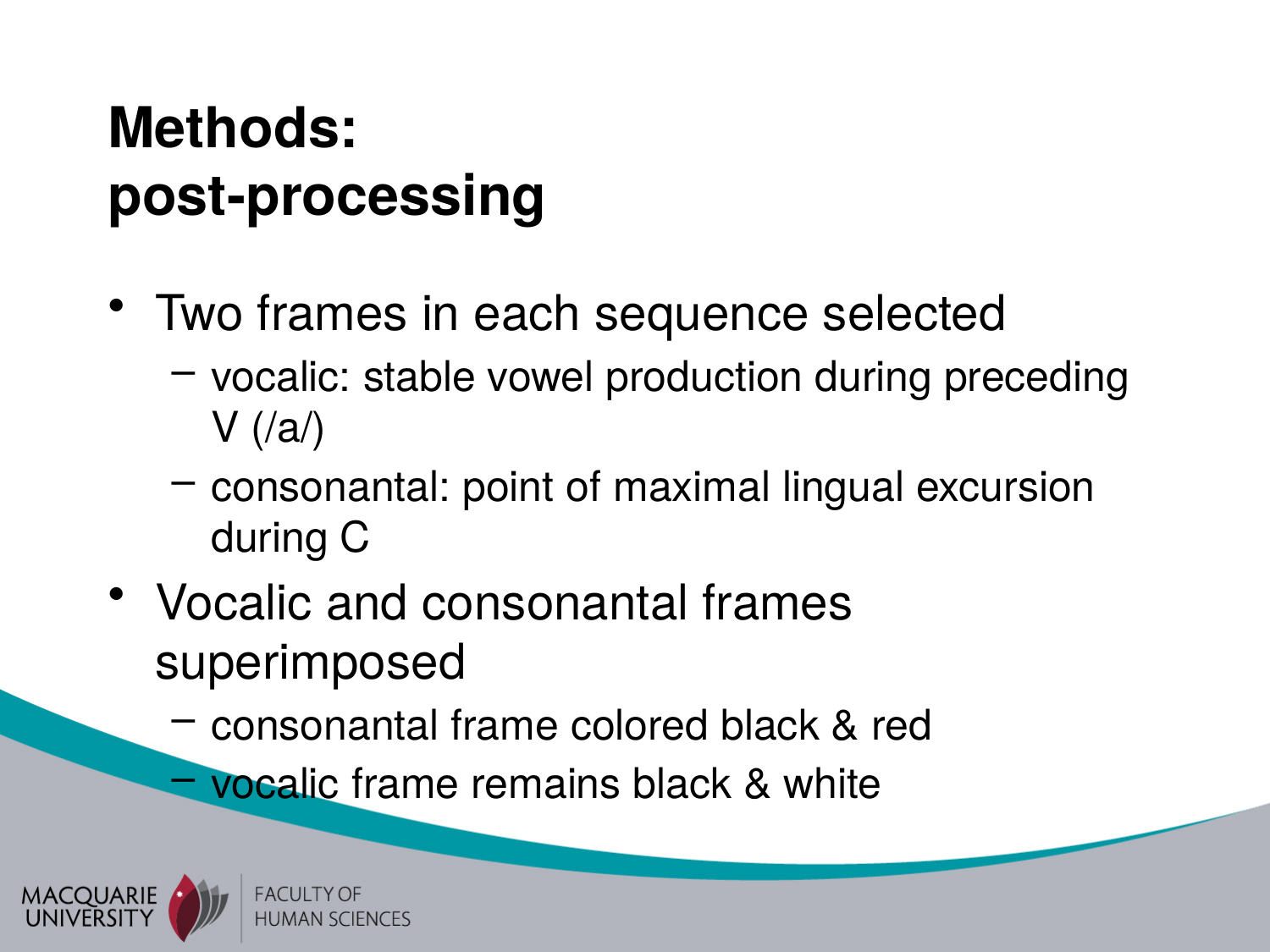

# Methods: post-processing
Two frames in each sequence selected
vocalic: stable vowel production during preceding V (/a/)
consonantal: point of maximal lingual excursion during C
Vocalic and consonantal frames superimposed
consonantal frame colored black & red
vocalic frame remains black & white